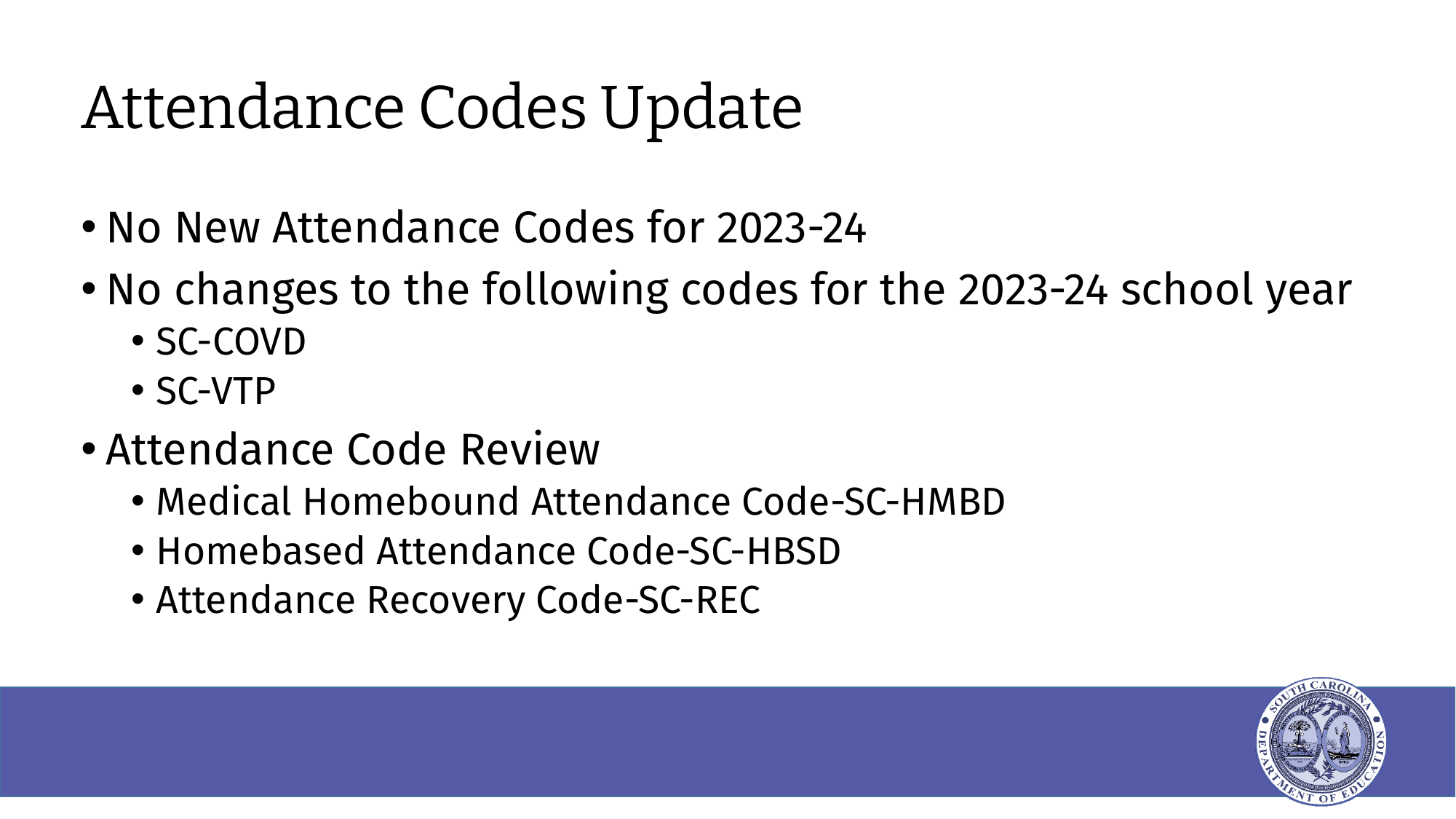

# Attendance Codes Update
No New Attendance Codes for 2023-24
No changes to the following codes for the 2023-24 school year
SC-COVD
SC-VTP
Attendance Code Review
Medical Homebound Attendance Code-SC-HMBD
Homebased Attendance Code-SC-HBSD
Attendance Recovery Code-SC-REC